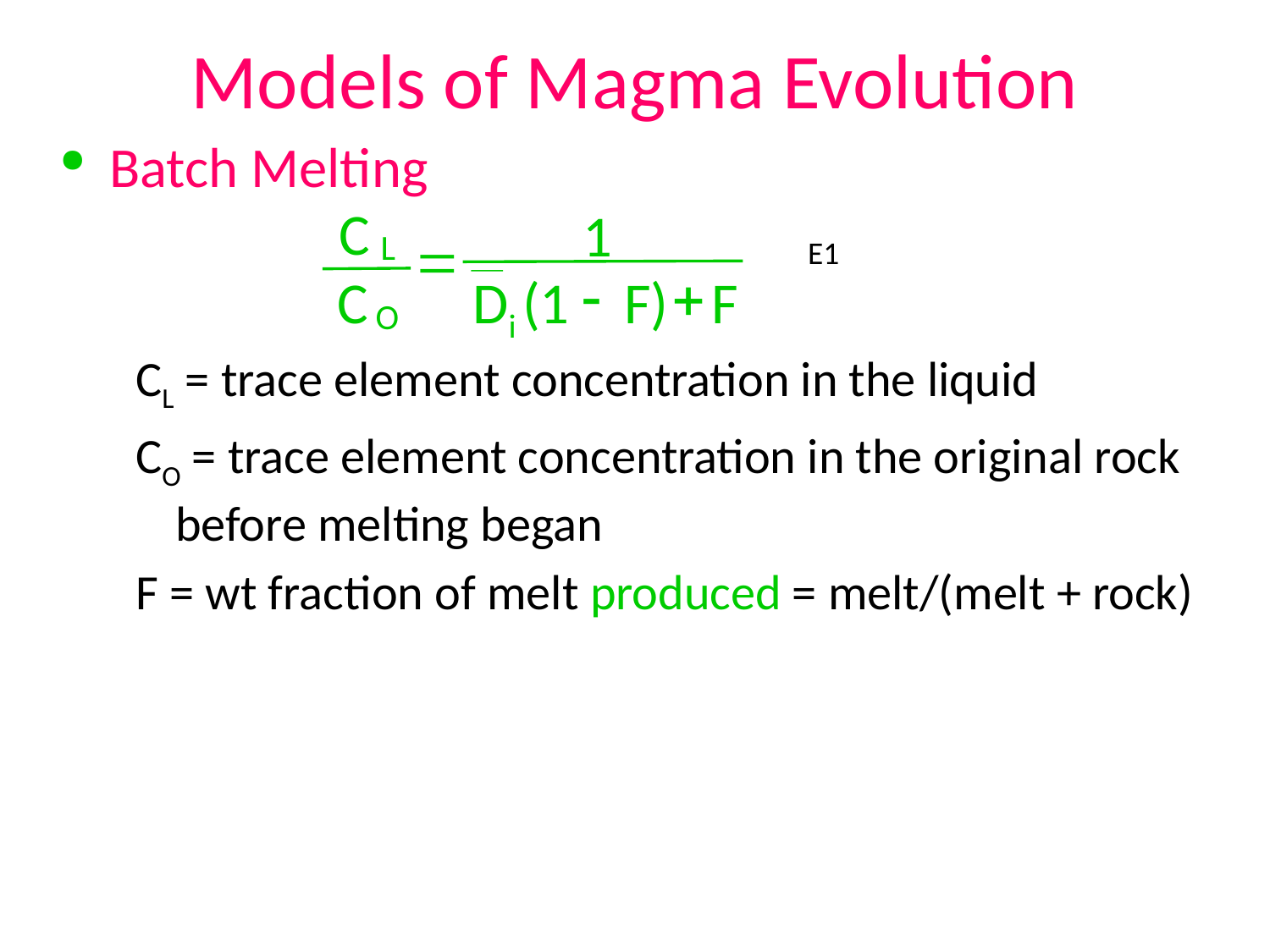

Models of Magma Evolution
Batch Melting

CL = trace element concentration in the liquid
CO = trace element concentration in the original rock before melting began
F = wt fraction of melt produced = melt/(melt + rock)
C
1
=
L
−
+

C
Di
(1
F)
F

O
E1